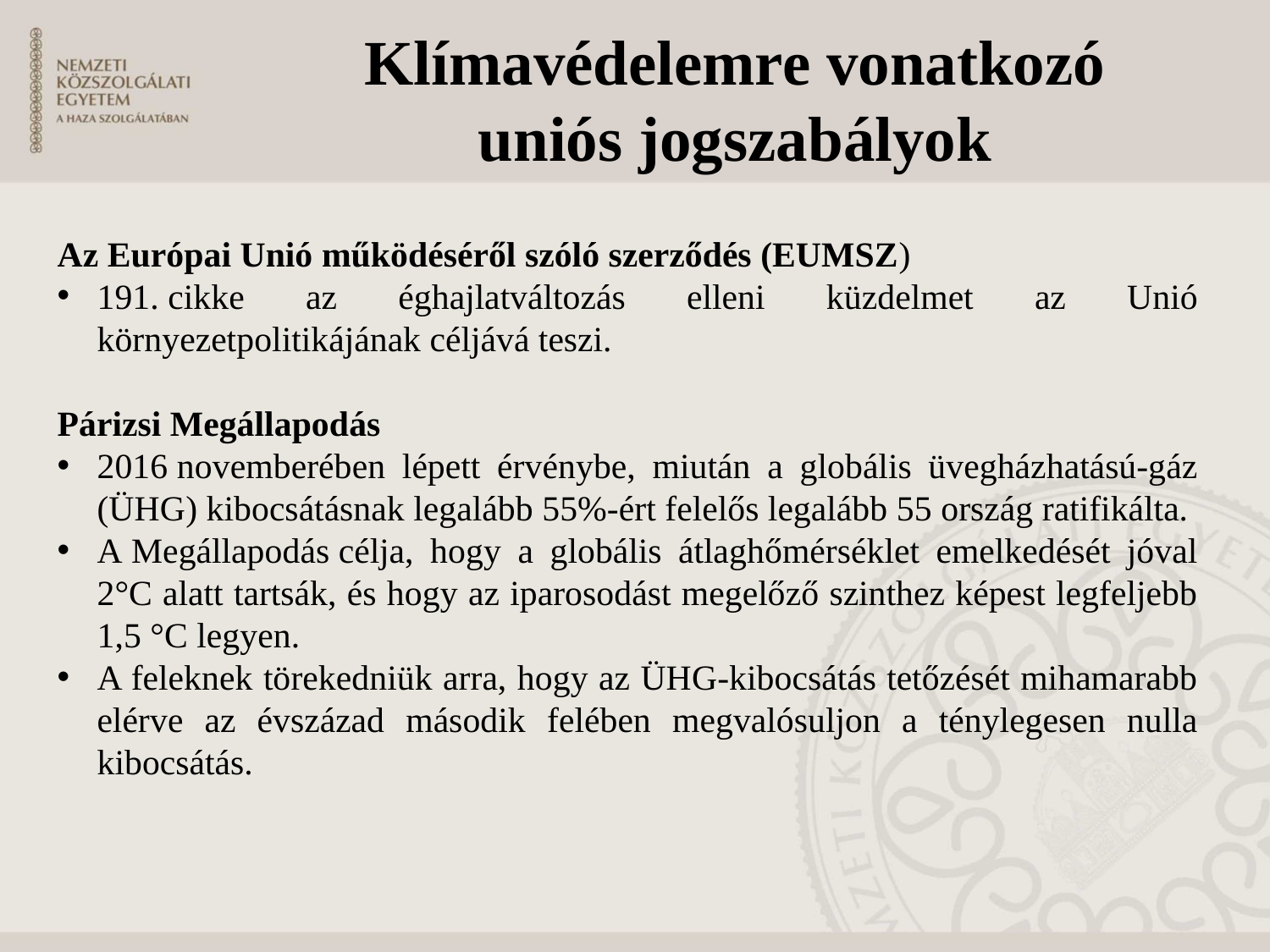

Klímavédelemre vonatkozó uniós jogszabályok
Az Európai Unió működéséről szóló szerződés (EUMSZ)
191. cikke az éghajlatváltozás elleni küzdelmet az Unió környezetpolitikájának céljává teszi.

Párizsi Megállapodás
2016 novemberében lépett érvénybe, miután a globális üvegházhatású-gáz (ÜHG) kibocsátásnak legalább 55%-ért felelős legalább 55 ország ratifikálta.
A Megállapodás célja, hogy a globális átlaghőmérséklet emelkedését jóval 2°C alatt tartsák, és hogy az iparosodást megelőző szinthez képest legfeljebb 1,5 °C legyen.
A feleknek törekedniük arra, hogy az ÜHG-kibocsátás tetőzését mihamarabb elérve az évszázad második felében megvalósuljon a ténylegesen nulla kibocsátás.